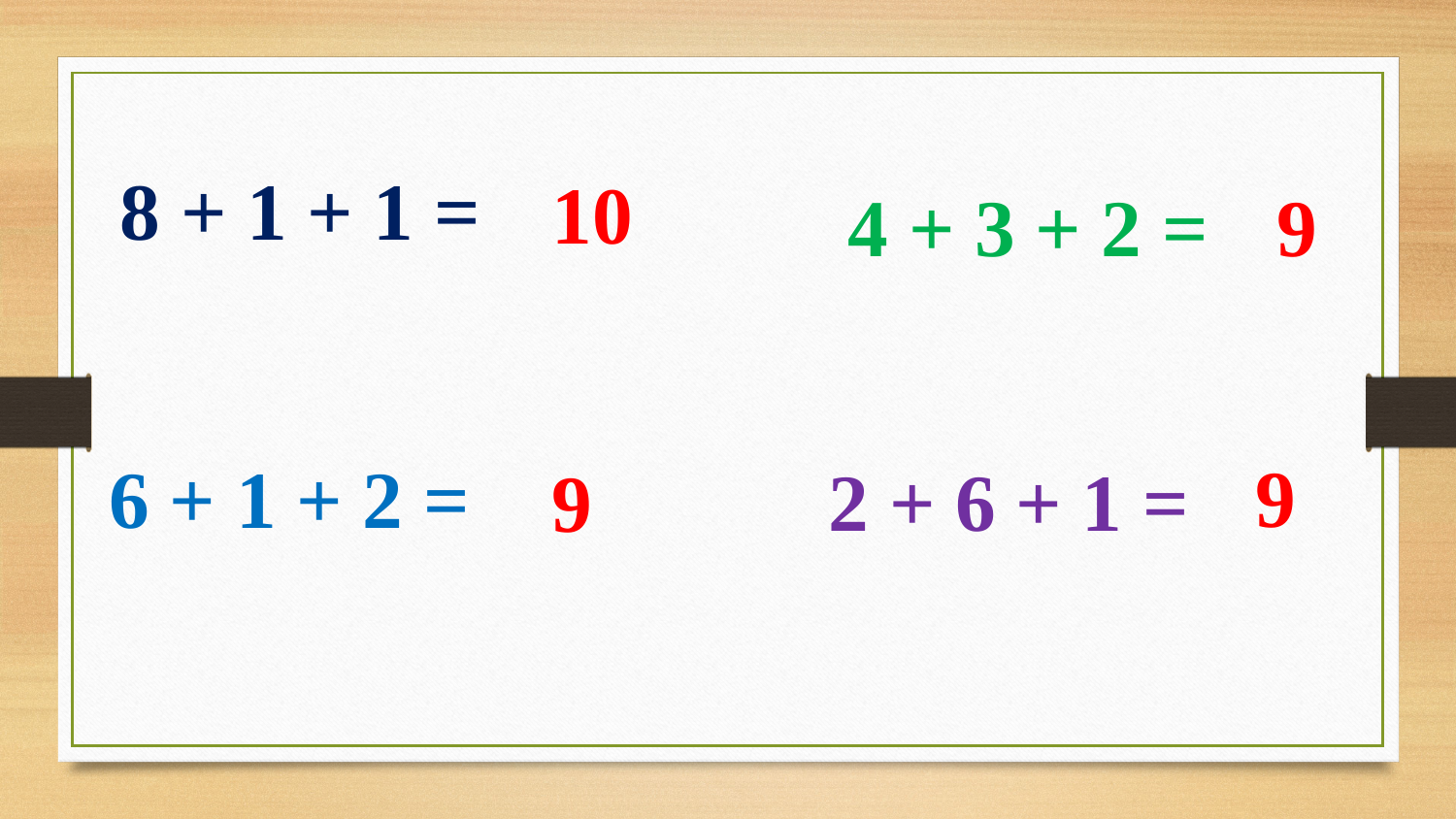

8 + 1 + 1 =
  10
4 + 3 + 2 =
  9
  9
6 + 1 + 2 =
2 + 6 + 1 =
  9